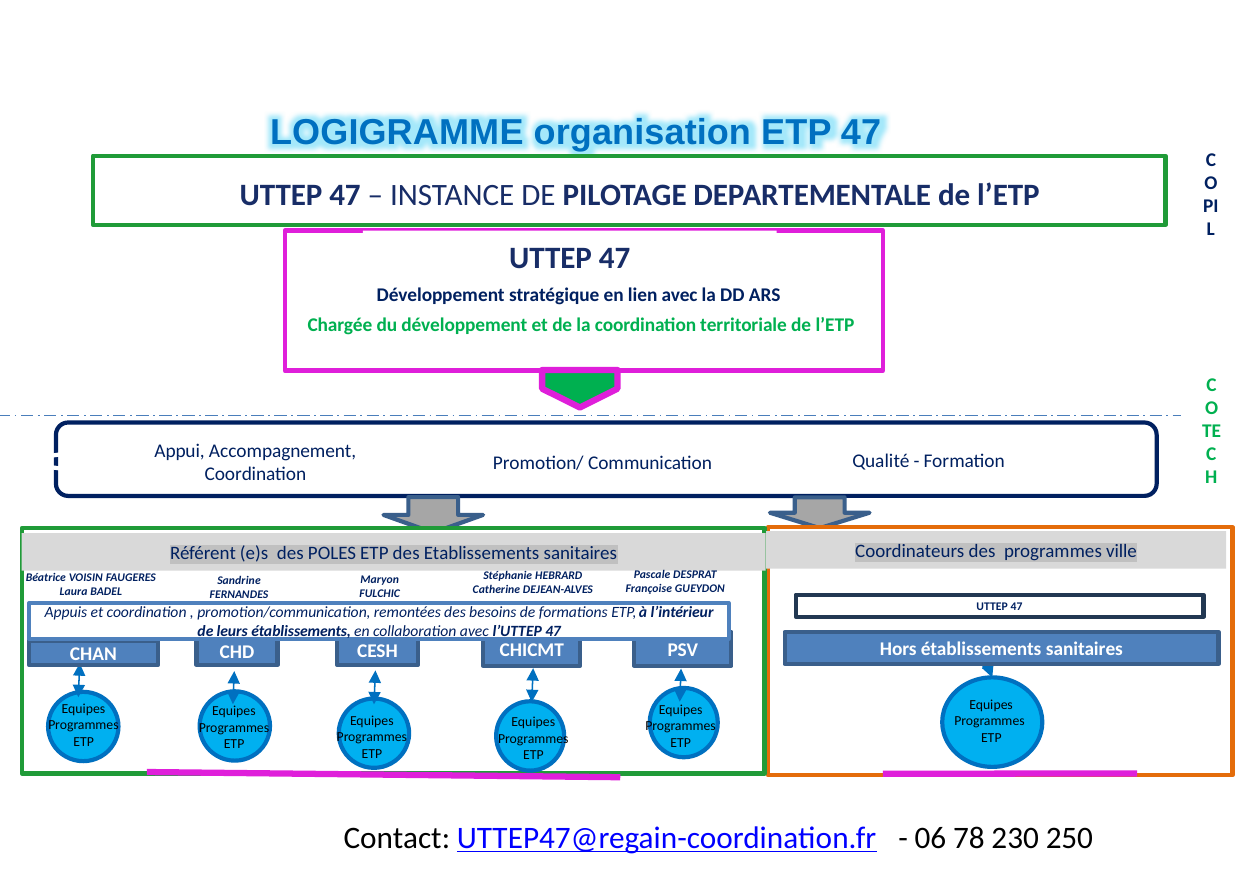

22
COPIL
LOGIGRAMME organisation ETP 47

UTTEP 47 – INSTANCE DE PILOTAGE DEPARTEMENTALE de l’ETP
UTTEP 47

Développement stratégique en lien avec la DD ARS
Chargée du développement et de la coordination territoriale de l’ETP
COTECH

Qualité - Formation
Promotion/ Communication
Appui, Accompagnement, Coordination

Coordinateurs des  programmes ville
Référent (e)s  des POLES ETP des Etablissements sanitaires
Pascale DESPRAT
Françoise GUEYDON
Stéphanie HEBRARD
Catherine DEJEAN-ALVES
Béatrice VOISIN FAUGERES
Laura BADEL
Maryon FULCHIC
Sandrine FERNANDES
UTTEP 47
Appuis et coordination , promotion/communication, remontées des besoins de formations ETP, à l’intérieur de leurs établissements, en collaboration avec l’UTTEP 47
CHICMT
PSV
Hors établissements sanitaires
CESH
CHD
CHAN

Equipes
Programmes
ETP

Equipes
Programmes
ETP
Equipes
Programmes ETP
Equipes
Programmes ETP

Equipes
Programmes ETP

Equipes
Programmes ETP
Contact: UTTEP47@regain-coordination.fr   - 06 78 230 250